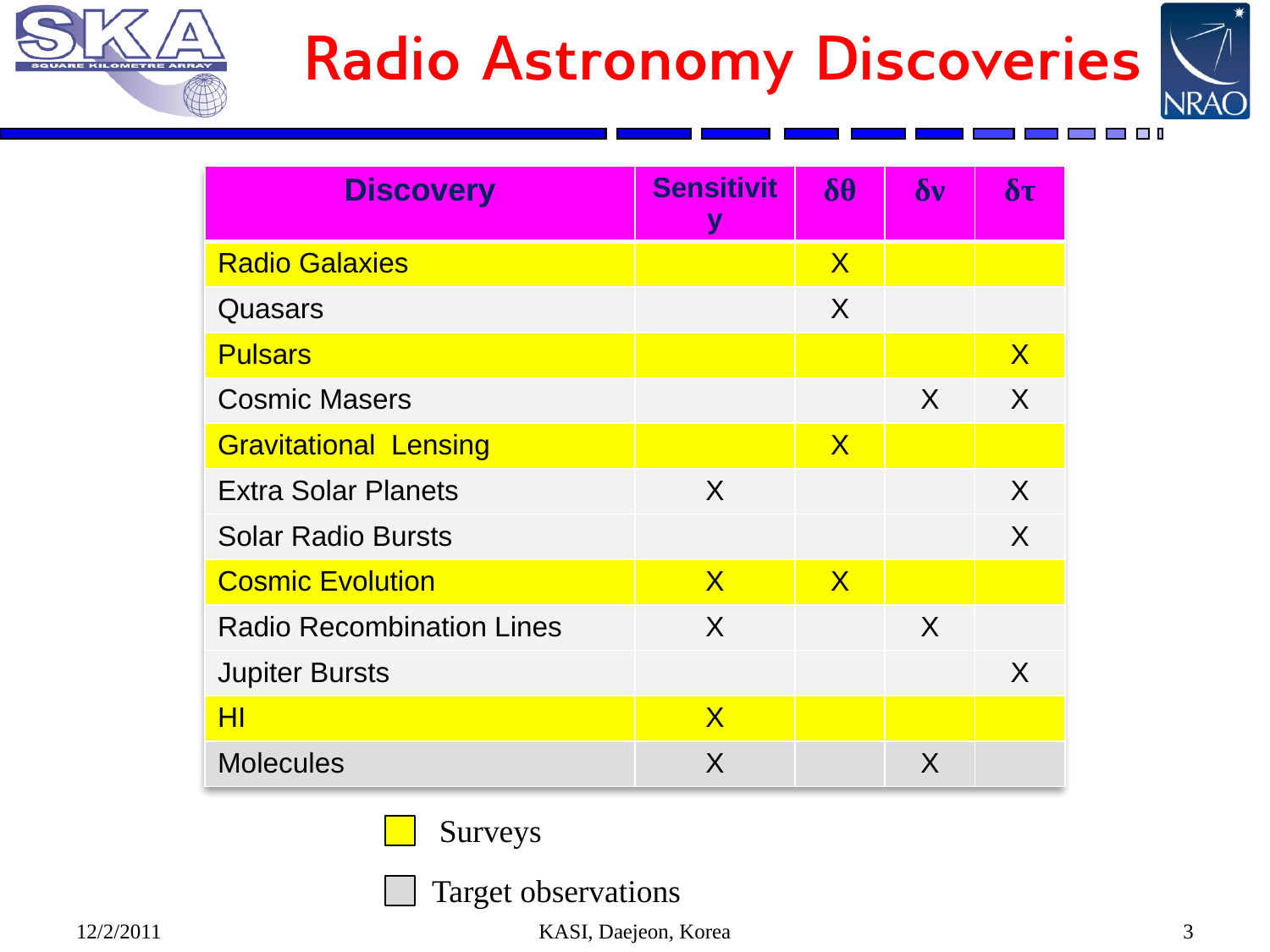

# Radio Astronomy Discoveries

| Discovery | Sensitivity | δθ | δν | δτ |
| --- | --- | --- | --- | --- |
| Radio Galaxies |  | X |  |  |
| Quasars |  | X |  |  |
| Pulsars |  |  |  | X |
| Cosmic Masers |  |  | X | X |
| Gravitational Lensing |  | X |  |  |
| Extra Solar Planets | X |  |  | X |
| Solar Radio Bursts |  |  |  | X |
| Cosmic Evolution | X | X |  |  |
| Radio Recombination Lines | X |  | X |  |
| Jupiter Bursts |  |  |  | X |
| HI | X |  |  |  |
| Molecules | X |  | X |  |
Surveys

Target observations

12/2/2011
KASI, Daejeon, Korea
3